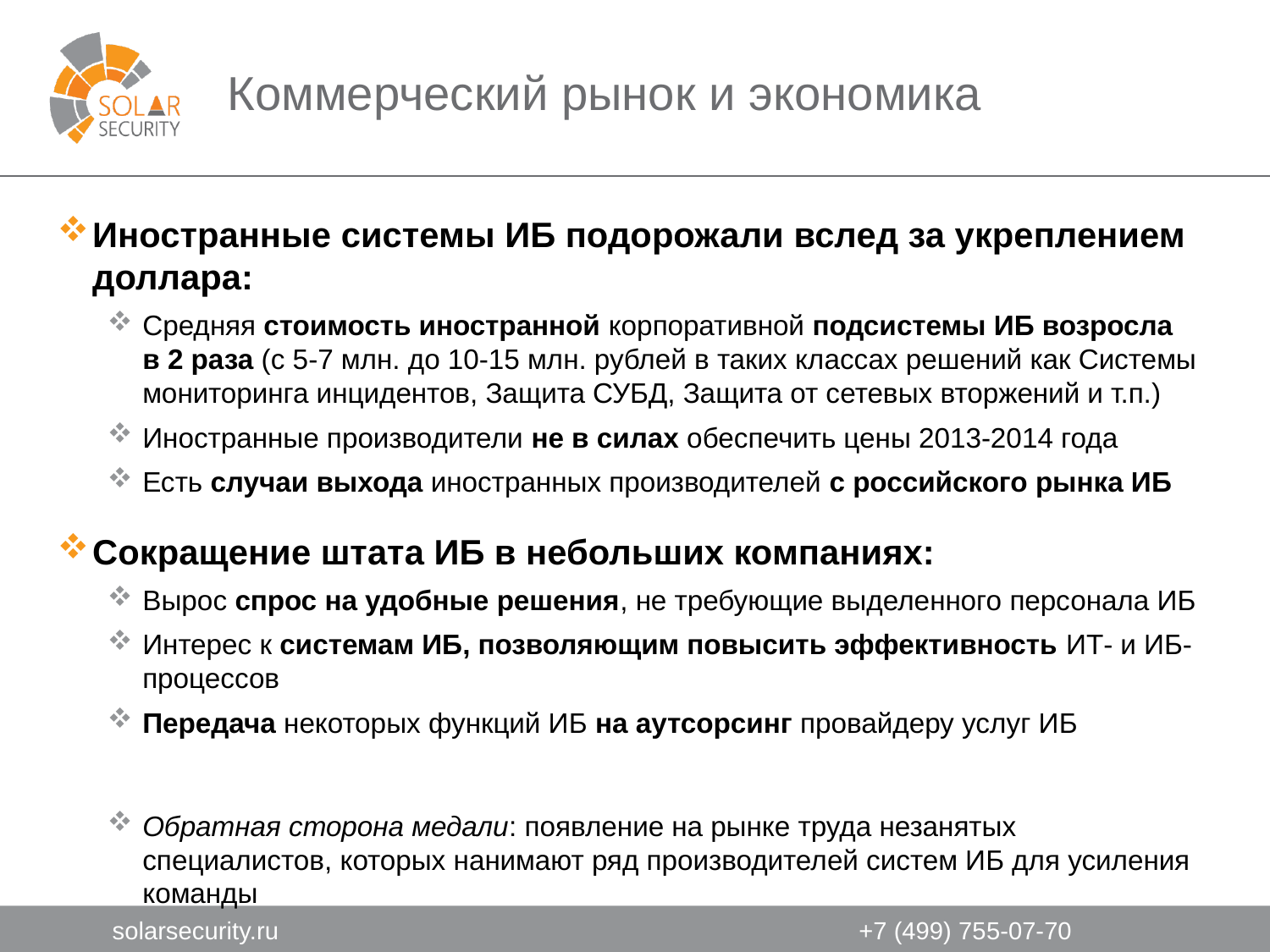

# Коммерческий рынок и экономика
Иностранные системы ИБ подорожали вслед за укреплением доллара:
Средняя стоимость иностранной корпоративной подсистемы ИБ возросла
в 2 раза (с 5-7 млн. до 10-15 млн. рублей в таких классах решений как Системы мониторинга инцидентов, Защита СУБД, Защита от сетевых вторжений и т.п.)
Иностранные производители не в силах обеспечить цены 2013-2014 года
Есть случаи выхода иностранных производителей с российского рынка ИБ
Сокращение штата ИБ в небольших компаниях:
Вырос спрос на удобные решения, не требующие выделенного персонала ИБ
Интерес к системам ИБ, позволяющим повысить эффективность ИТ- и ИБ-процессов
Передача некоторых функций ИБ на аутсорсинг провайдеру услуг ИБ

Обратная сторона медали: появление на рынке труда незанятых специалистов, которых нанимают ряд производителей систем ИБ для усиления команды